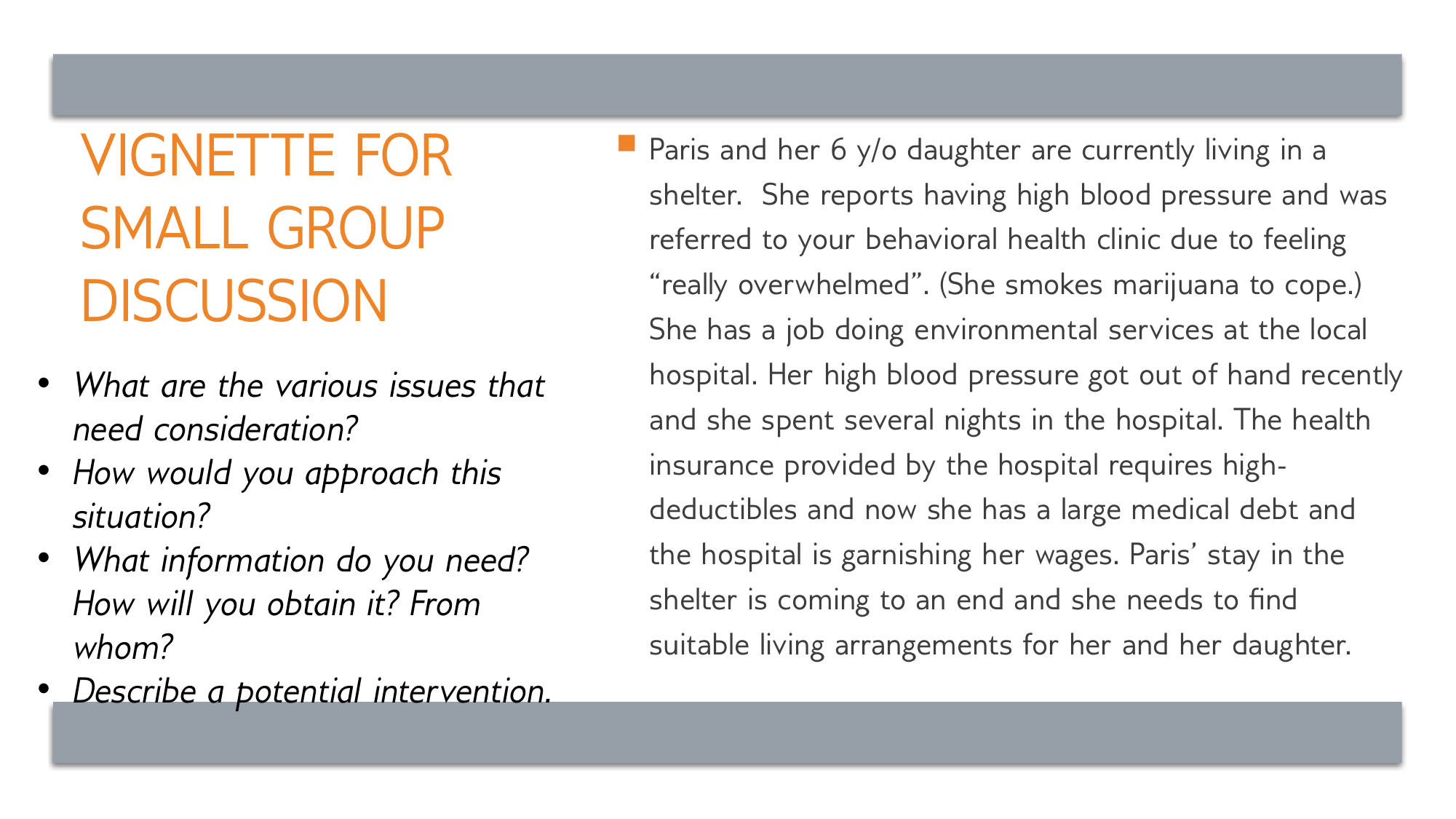

# Vignette for small group discussion
Paris and her 6 y/o daughter are currently living in a shelter.  She reports having high blood pressure and was referred to your behavioral health clinic due to feeling “really overwhelmed”. (She smokes marijuana to cope.) She has a job doing environmental services at the local hospital. Her high blood pressure got out of hand recently and she spent several nights in the hospital. The health insurance provided by the hospital requires high-deductibles and now she has a large medical debt and the hospital is garnishing her wages. Paris’ stay in the shelter is coming to an end and she needs to find suitable living arrangements for her and her daughter.
What are the various issues that need consideration?
How would you approach this situation?
What information do you need? How will you obtain it? From whom?
Describe a potential intervention.